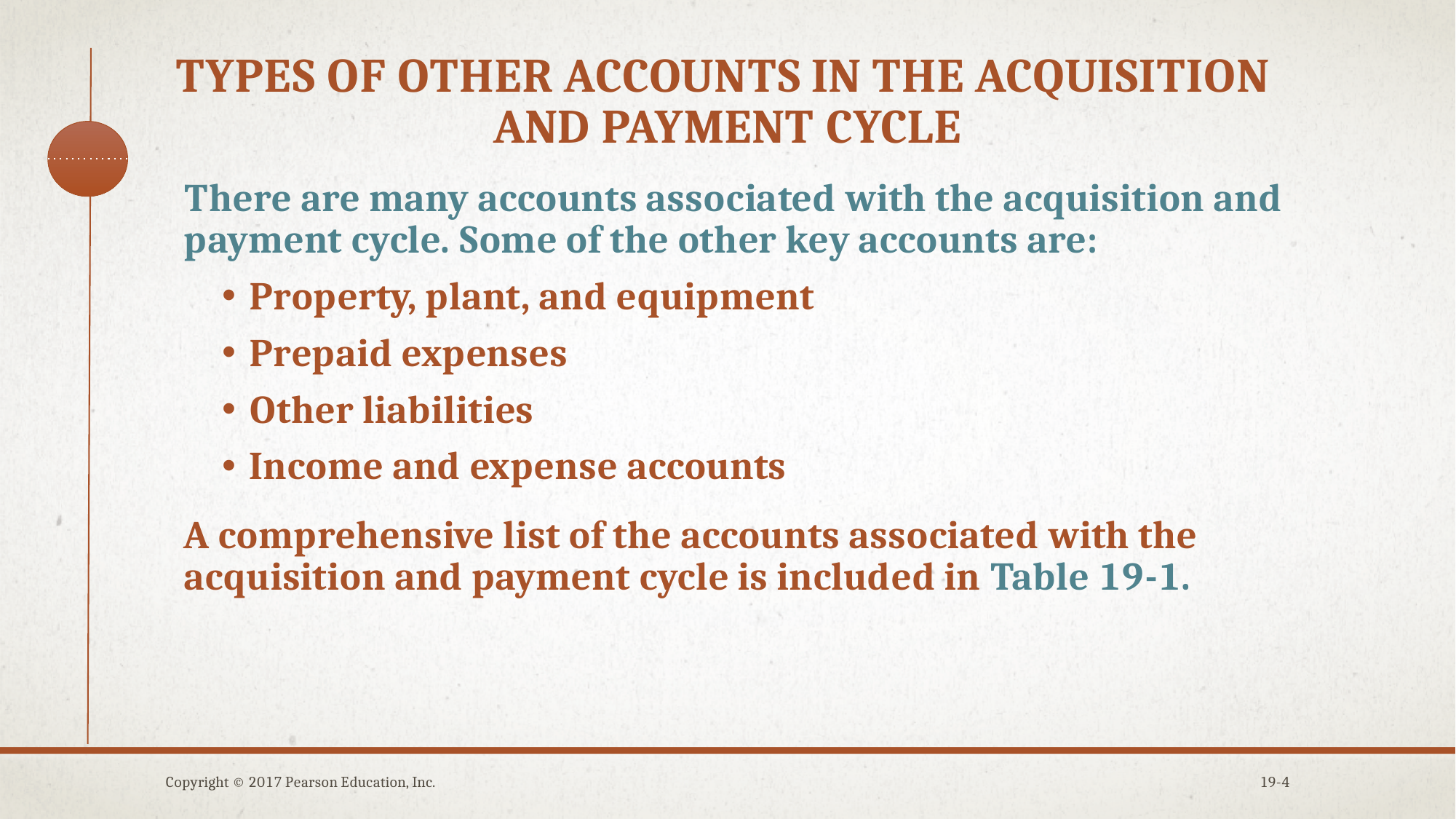

# Types of other accounts in the acquisition and payment cycle

There are many accounts associated with the acquisition and payment cycle. Some of the other key accounts are:
Property, plant, and equipment
Prepaid expenses
Other liabilities
Income and expense accounts
A comprehensive list of the accounts associated with the acquisition and payment cycle is included in Table 19-1.
Copyright © 2017 Pearson Education, Inc.
19-4